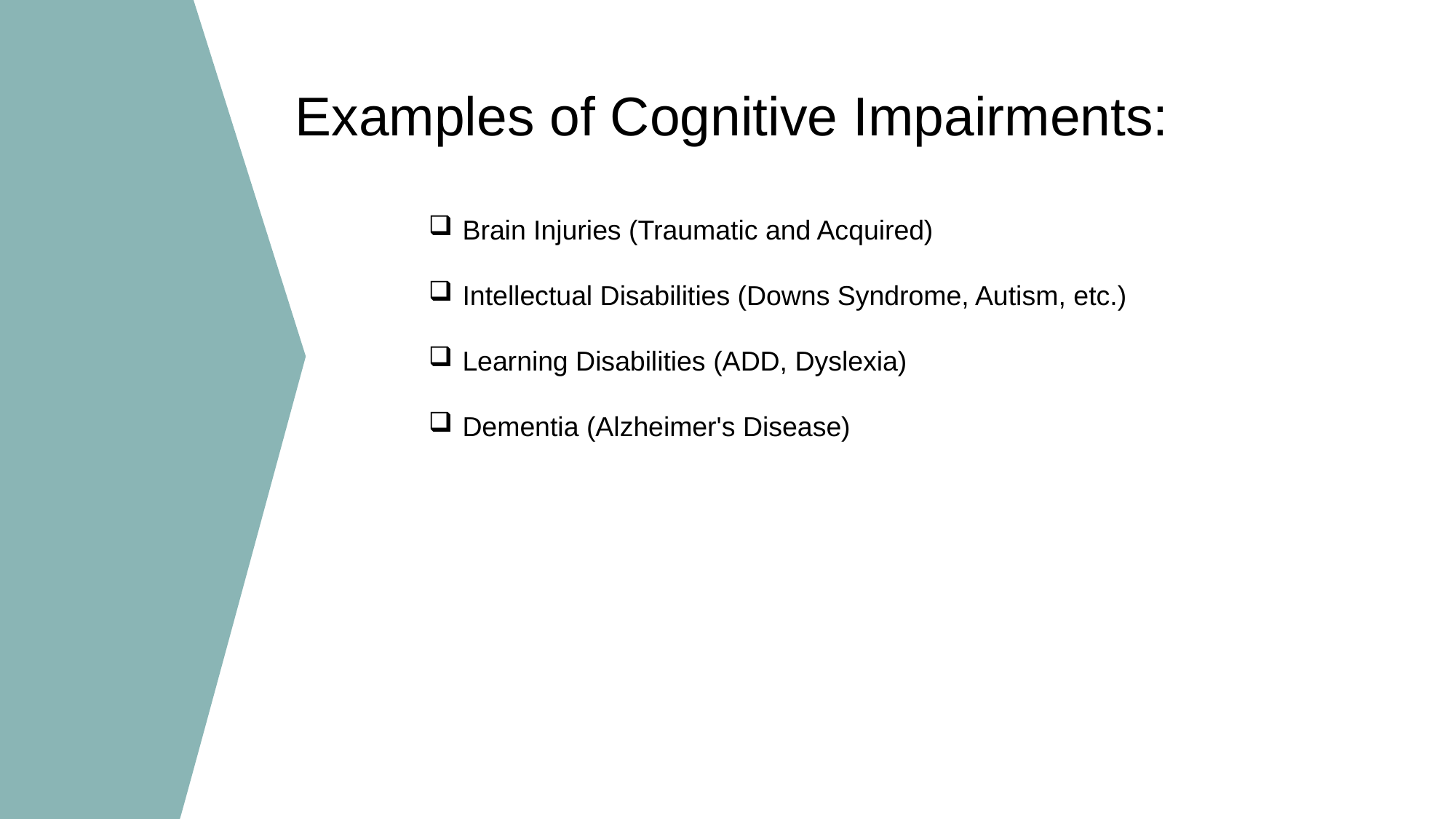

Examples of Cognitive Impairments:
Brain Injuries (Traumatic and Acquired)
Intellectual Disabilities (Downs Syndrome, Autism, etc.)
Learning Disabilities (ADD, Dyslexia)
Dementia (Alzheimer's Disease)